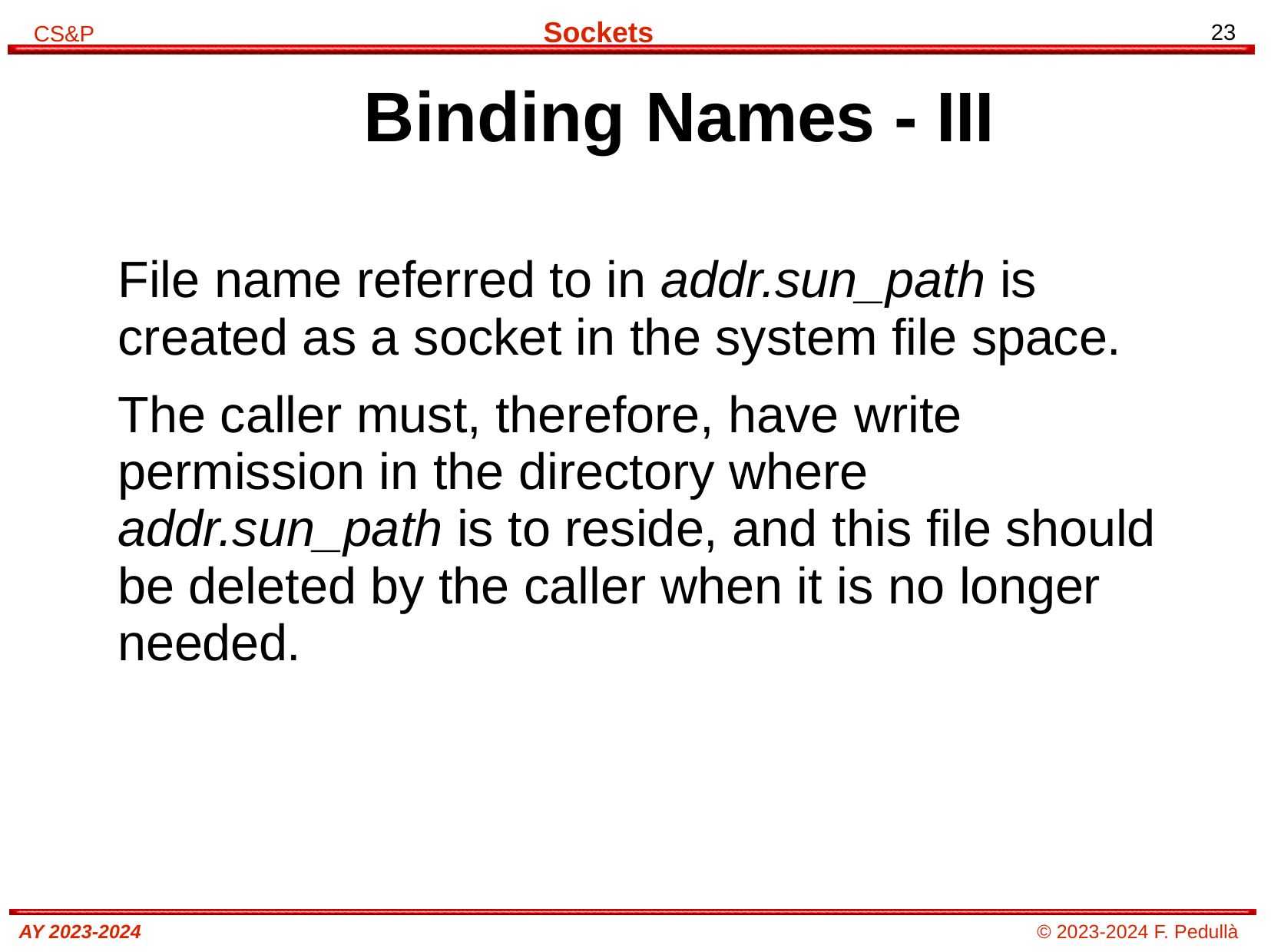

# Binding Names - III
File name referred to in addr.sun_path is created as a socket in the system file space.
The caller must, therefore, have write permission in the directory where addr.sun_path is to reside, and this file should be deleted by the caller when it is no longer needed.